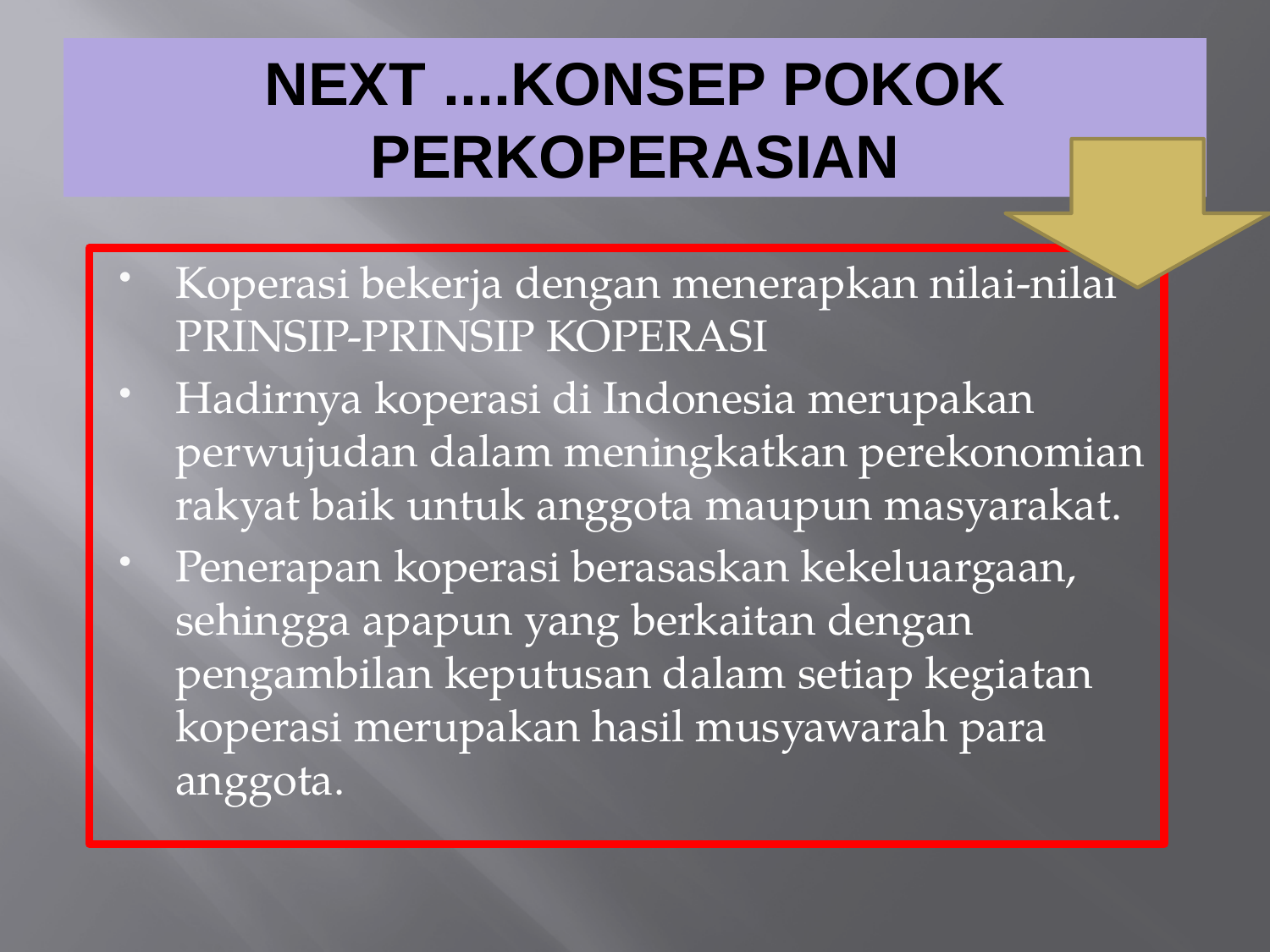

# NEXT ....KONSEP POKOK PERKOPERASIAN

Koperasi bekerja dengan menerapkan nilai-nilai PRINSIP-PRINSIP KOPERASI
Hadirnya koperasi di Indonesia merupakan perwujudan dalam meningkatkan perekonomian rakyat baik untuk anggota maupun masyarakat.
Penerapan koperasi berasaskan kekeluargaan, sehingga apapun yang berkaitan dengan pengambilan keputusan dalam setiap kegiatan koperasi merupakan hasil musyawarah para anggota.